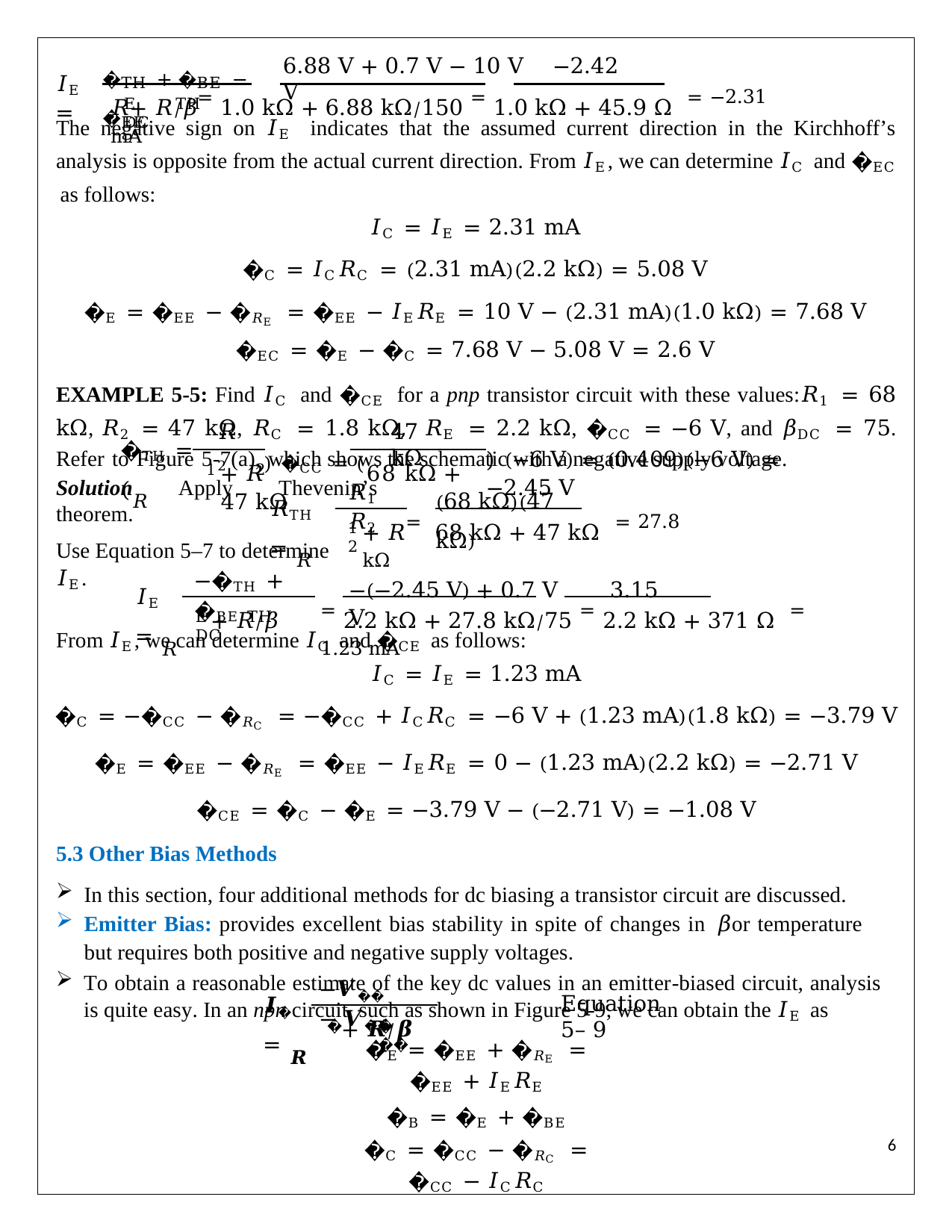

6.88 V + 0.7 V − 10 V	−2.42 V
�TH  + �BE  − �EE
𝐼E  =
𝑅+ 𝑅⁄𝛽= 1.0 kΩ + 6.88 kΩ⁄150 = 1.0 kΩ + 45.9 Ω  = −2.31 mA

E	TH	DC
The negative sign on 𝐼E  indicates that the assumed current direction in the Kirchhoff’s analysis is opposite from the actual current direction. From 𝐼E, we can determine 𝐼C  and �EC  as follows:
𝐼C  = 𝐼E  = 2.31 mA
�C  = 𝐼C𝑅C  = (2.31 mA)(2.2 kΩ) = 5.08 V
�E  = �EE  − �𝑅E   = �EE  − 𝐼E𝑅E  = 10 V − (2.31 mA)(1.0 kΩ) = 7.68 V
�EC  = �E  − �C  = 7.68 V − 5.08 V = 2.6 V

EXAMPLE 5-5: Find 𝐼C  and �CE  for a pnp transistor circuit with these values:𝑅1  = 68 kΩ, 𝑅2  = 47 kΩ, 𝑅C  = 1.8 kΩ,  𝑅E  = 2.2 kΩ, �CC  = −6 V, and 𝛽DC  = 75. Refer to Figure 5-7(a), which shows the schematic with a negative supply voltage.
Solution Apply Thevenin’s theorem.
𝑅2
47 kΩ
�TH  = (𝑅
) (−6 V) = (0.409)(−6 V) = −2.45 V
+ 𝑅) �CC  = (68 kΩ + 47 kΩ

1
2
𝑅1𝑅2
(68 kΩ)(47 kΩ)
𝑅TH  = 𝑅
+ 𝑅=  68 kΩ + 47 kΩ  = 27.8 kΩ

1	2
Use Equation 5–7 to determine 𝐼E.
−�TH  + �BE
−(−2.45 V) + 0.7 V	3.15 V
𝐼E  = 𝑅
+ 𝑅⁄𝛽
= 2.2 kΩ + 27.8 kΩ⁄75 = 2.2 kΩ + 371 Ω  = 1.23 mA

E	TH	DC
From 𝐼E, we can determine 𝐼C  and �CE  as follows:
𝐼C  = 𝐼E  = 1.23 mA
�C  = −�CC  − �𝑅C   = −�CC  + 𝐼C𝑅C  = −6 V + (1.23 mA)(1.8 kΩ) = −3.79 V
�E  = �EE  − �𝑅E   = �EE  − 𝐼E𝑅E  = 0 − (1.23 mA)(2.2 kΩ) = −2.71 V
�CE  = �C  − �E  = −3.79 V − (−2.71 V) = −1.08 V

5.3 Other Bias Methods

In this section, four additional methods for dc biasing a transistor circuit are discussed.
Emitter Bias: provides excellent bias stability in spite of changes in  𝛽or temperature but requires both positive and negative supply voltages.
To obtain a reasonable estimate of the key dc values in an emitter-biased circuit, analysis is quite easy. In an npn circuit, such as shown in Figure 5-9, we can obtain the 𝐼E  as
−𝑽��  − 𝑽��
𝑰�  = 𝑹
Equation 5– 9
+ 𝑹⁄𝜷

�
�	��
�E  = �EE  + �𝑅E   = �EE  + 𝐼E𝑅E
�B  = �E  + �BE
�C  = �CC  − �𝑅C   = �CC  − 𝐼C𝑅C
6